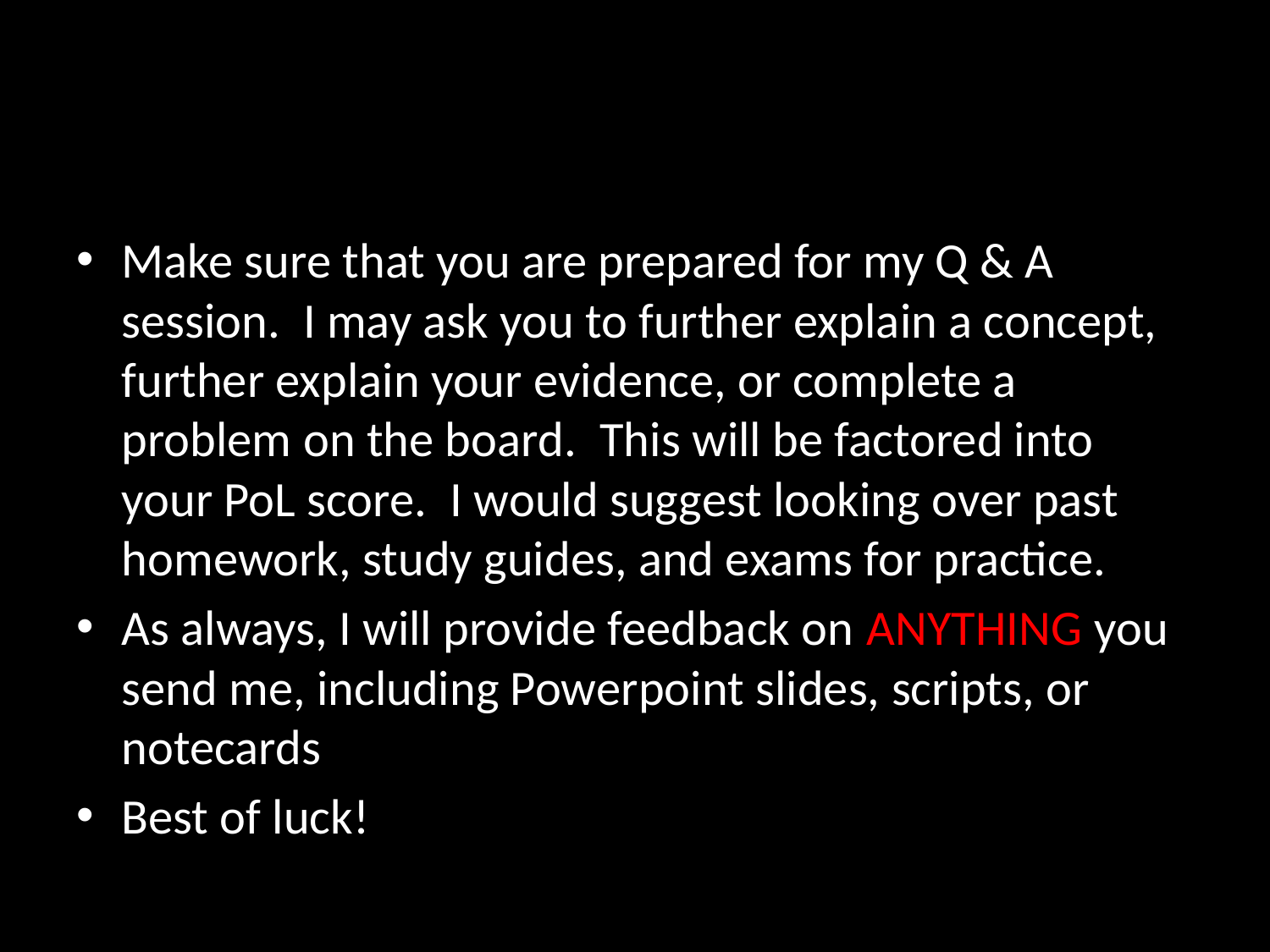

#
Make sure that you are prepared for my Q & A session.  I may ask you to further explain a concept, further explain your evidence, or complete a problem on the board.  This will be factored into your PoL score.  I would suggest looking over past homework, study guides, and exams for practice.
As always, I will provide feedback on ANYTHING you send me, including Powerpoint slides, scripts, or notecards
Best of luck!